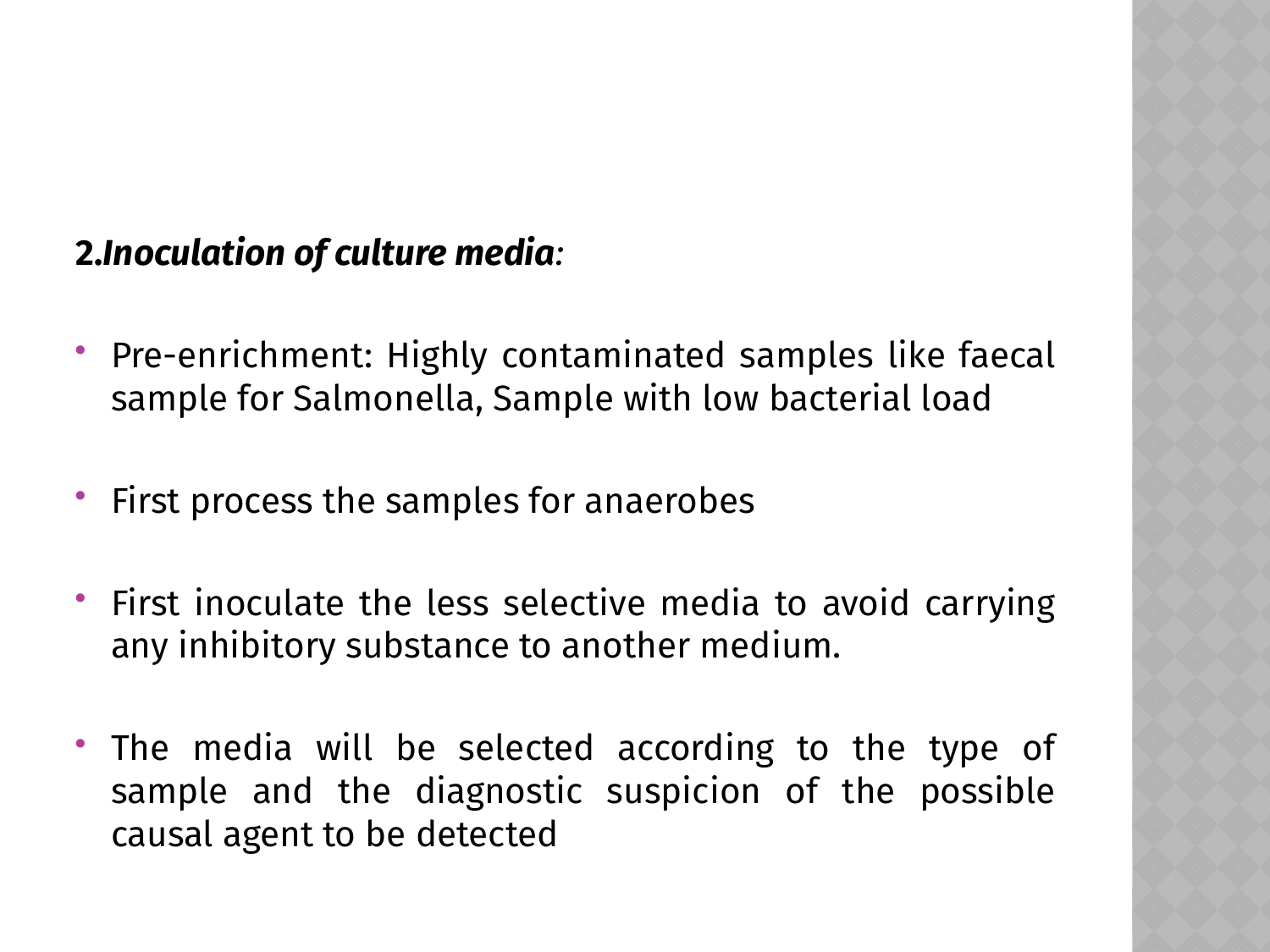

#
2.Inoculation of culture media:

Pre-enrichment: Highly contaminated samples like faecal sample for Salmonella, Sample with low bacterial load

First process the samples for anaerobes

First inoculate the less selective media to avoid carrying any inhibitory substance to another medium.

The media will be selected according to the type of sample and the diagnostic suspicion of the possible causal agent to be detected